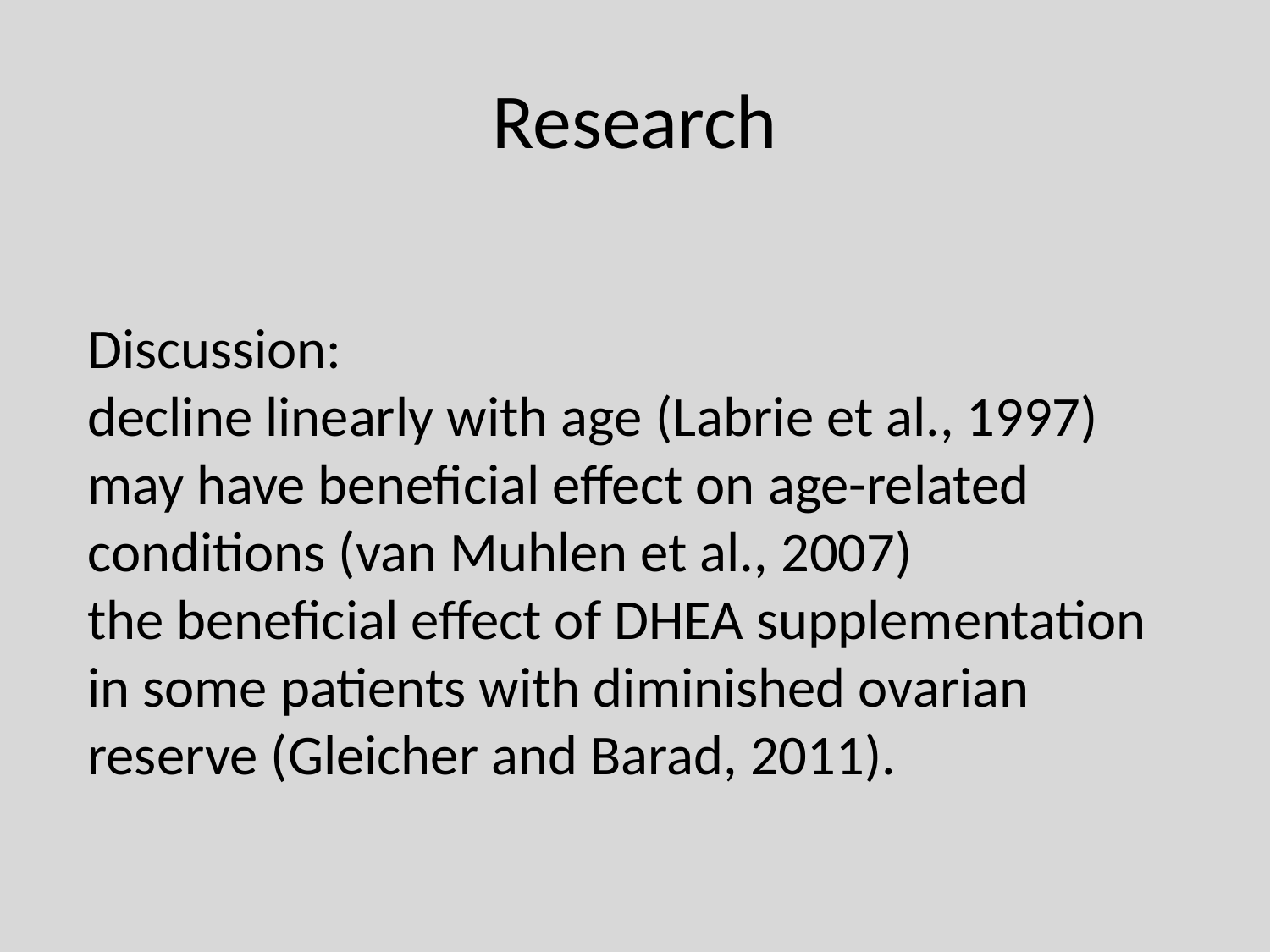

# Research
Discussion:
decline linearly with age (Labrie et al., 1997)
may have beneficial effect on age-related conditions (van Muhlen et al., 2007)
the beneficial effect of DHEA supplementation in some patients with diminished ovarian reserve (Gleicher and Barad, 2011).